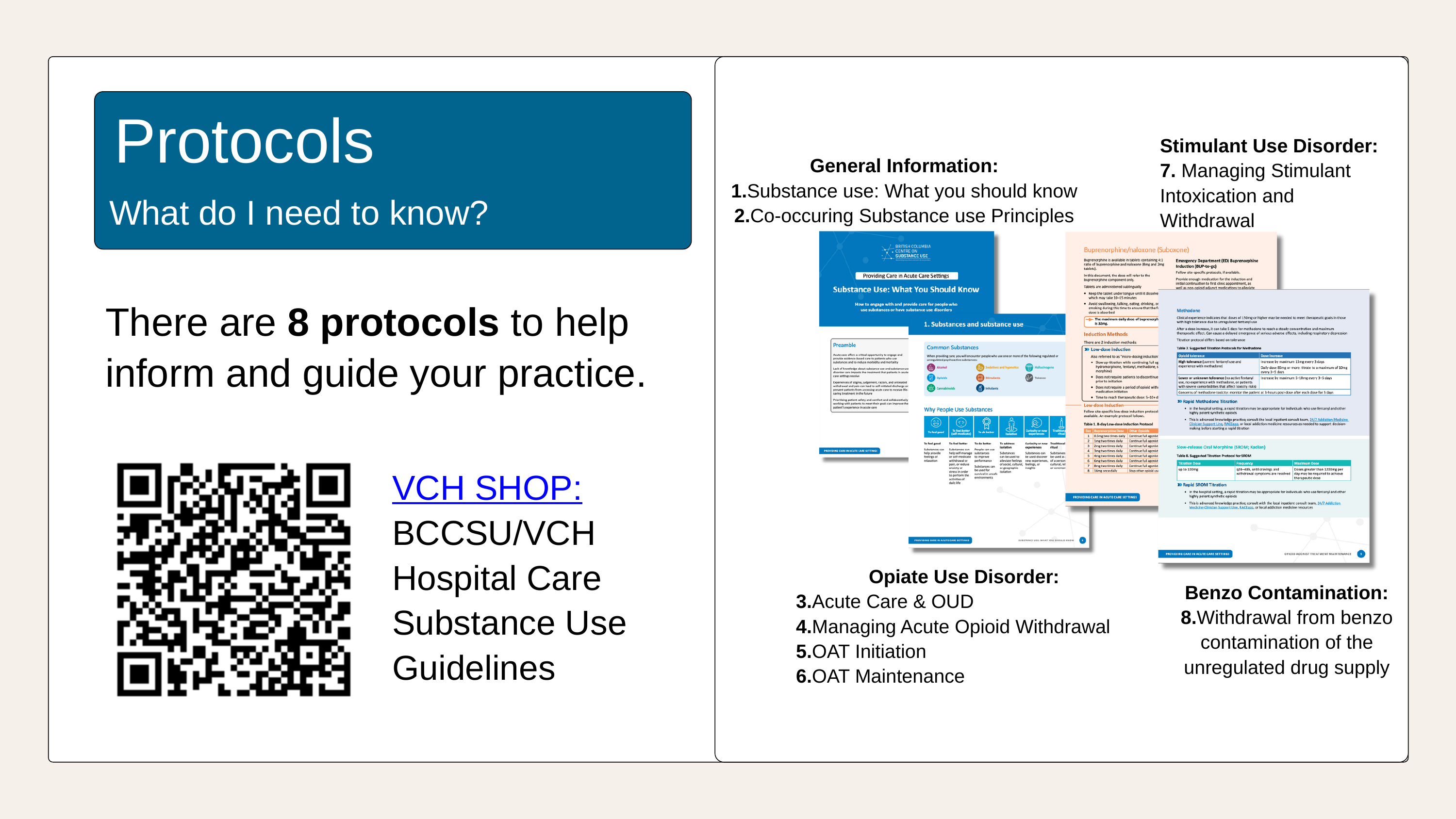

Protocols
Stimulant Use Disorder:
7. Managing Stimulant Intoxication and Withdrawal
General Information:
1.Substance use: What you should know
2.Co-occuring Substance use Principles

Opiate Use Disorder:
3.Acute Care & OUD
4.Managing Acute Opioid Withdrawal
5.OAT Initiation
6.OAT Maintenance

Benzo Contamination:
8.Withdrawal from benzo contamination of the unregulated drug supply
What do I need to know?
There are 8 protocols to help inform and guide your practice.

VCH SHOP:
BCCSU/VCH Hospital Care Substance Use Guidelines